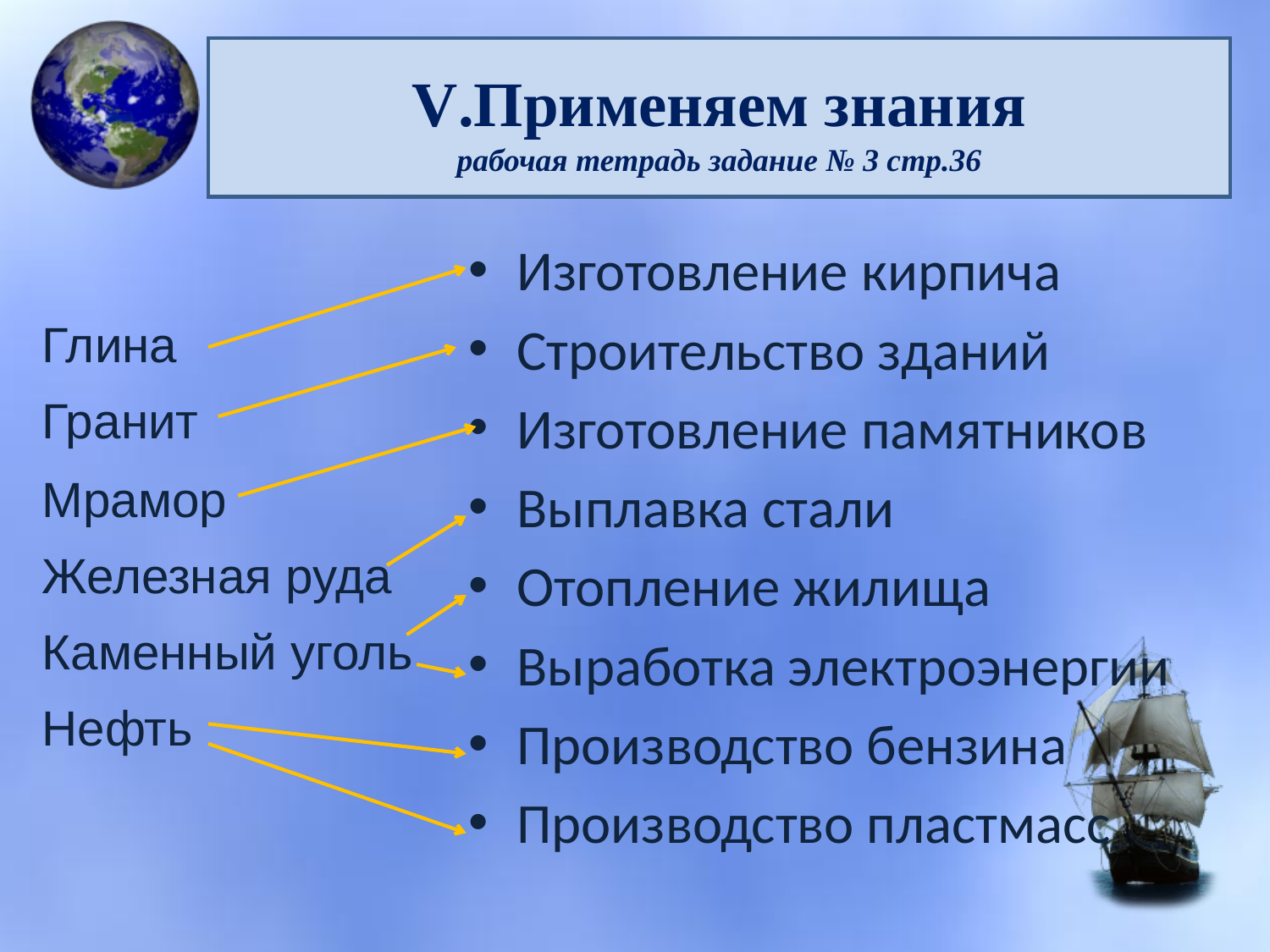

# V.Применяем знания рабочая тетрадь задание № 3 стр.36
Изготовление кирпича
Строительство зданий
Изготовление памятников
Выплавка стали
Отопление жилища
Выработка электроэнергии
Производство бензина
Производство пластмасс
Глина

Гранит

Мрамор

Железная руда

Каменный уголь

Нефть